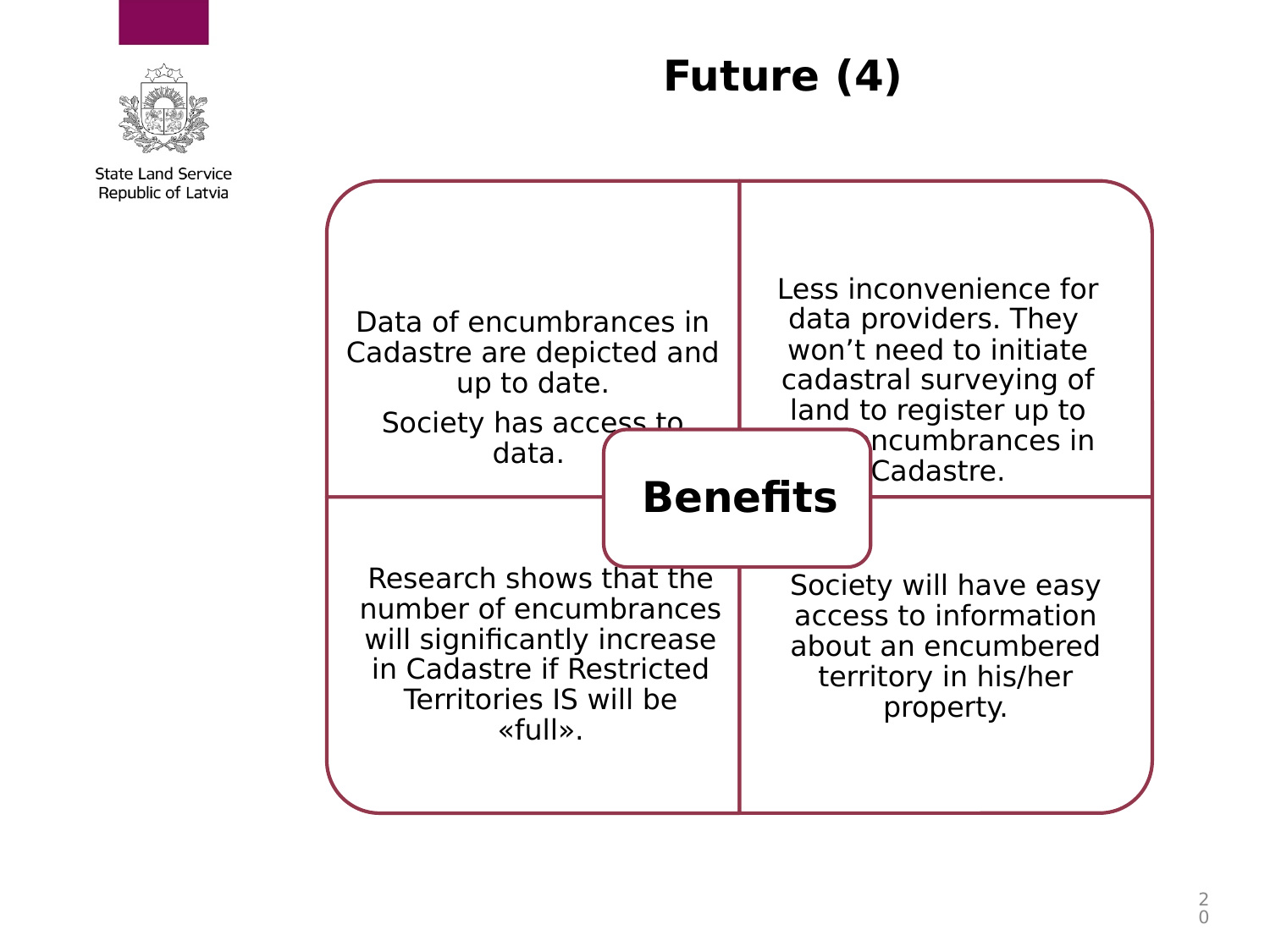

# Future (4)

Data of encumbrances in Cadastre are depicted and up to date.
Society has access to data.

Less inconvenience for data providers. They  won’t need to initiate cadastral surveying of land to register up to date encumbrances in Cadastre.
Research shows that the number of encumbrances will significantly increase in Cadastre if Restricted Territories IS will be «full».
Society will have easy access to information about an encumbered territory in his/her property.
Benefits
20